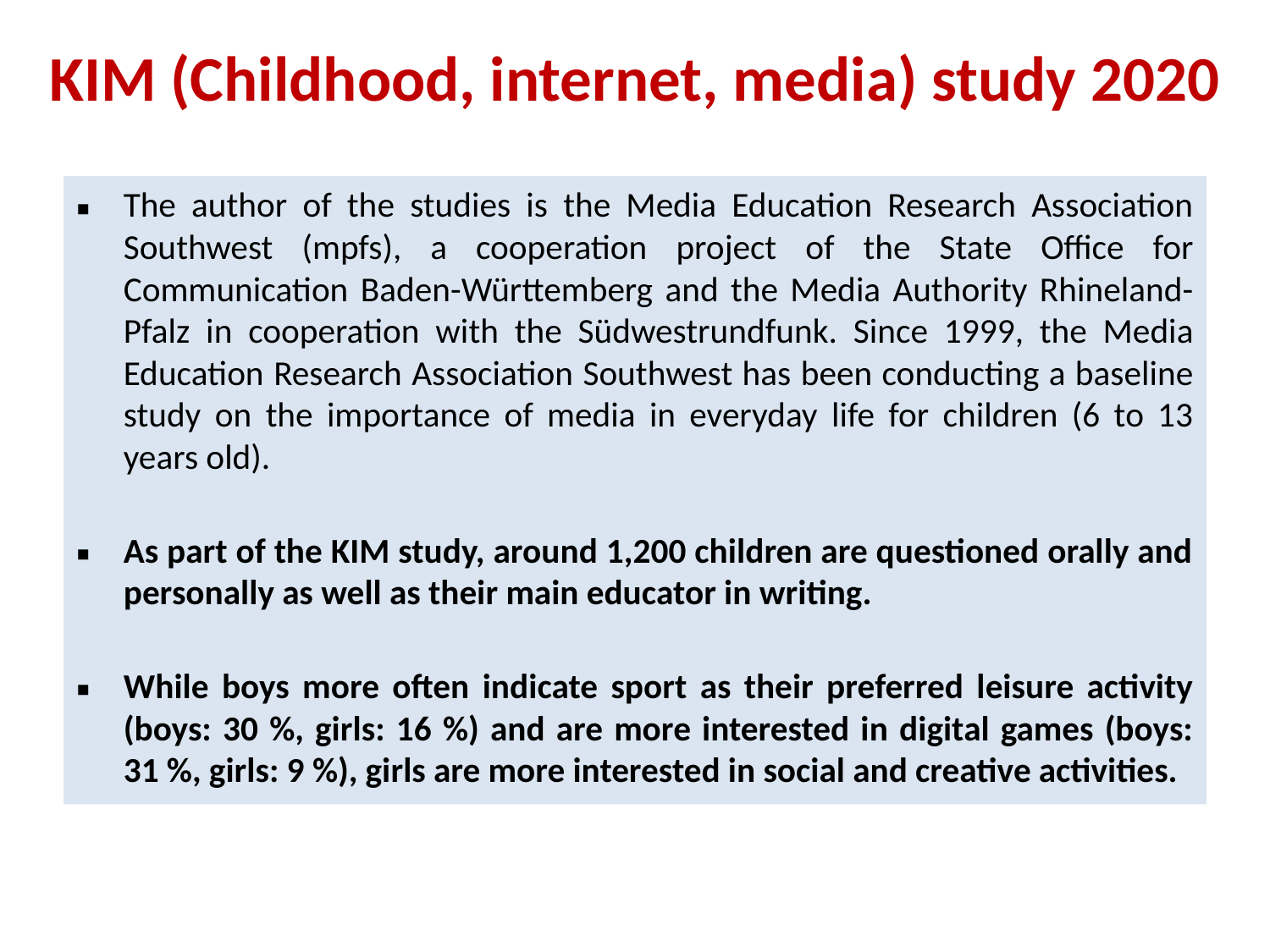

# KIM (Childhood, internet, media) study 2020
The author of the studies is the Media Education Research Association Southwest (mpfs), a cooperation project of the State Office for Communication Baden-Württemberg and the Media Authority Rhineland-Pfalz in cooperation with the Südwestrundfunk. Since 1999, the Media Education Research Association Southwest has been conducting a baseline study on the importance of media in everyday life for children (6 to 13 years old).

As part of the KIM study, around 1,200 children are questioned orally and personally as well as their main educator in writing.

While boys more often indicate sport as their preferred leisure activity (boys: 30 %, girls: 16 %) and are more interested in digital games (boys: 31 %, girls: 9 %), girls are more interested in social and creative activities.